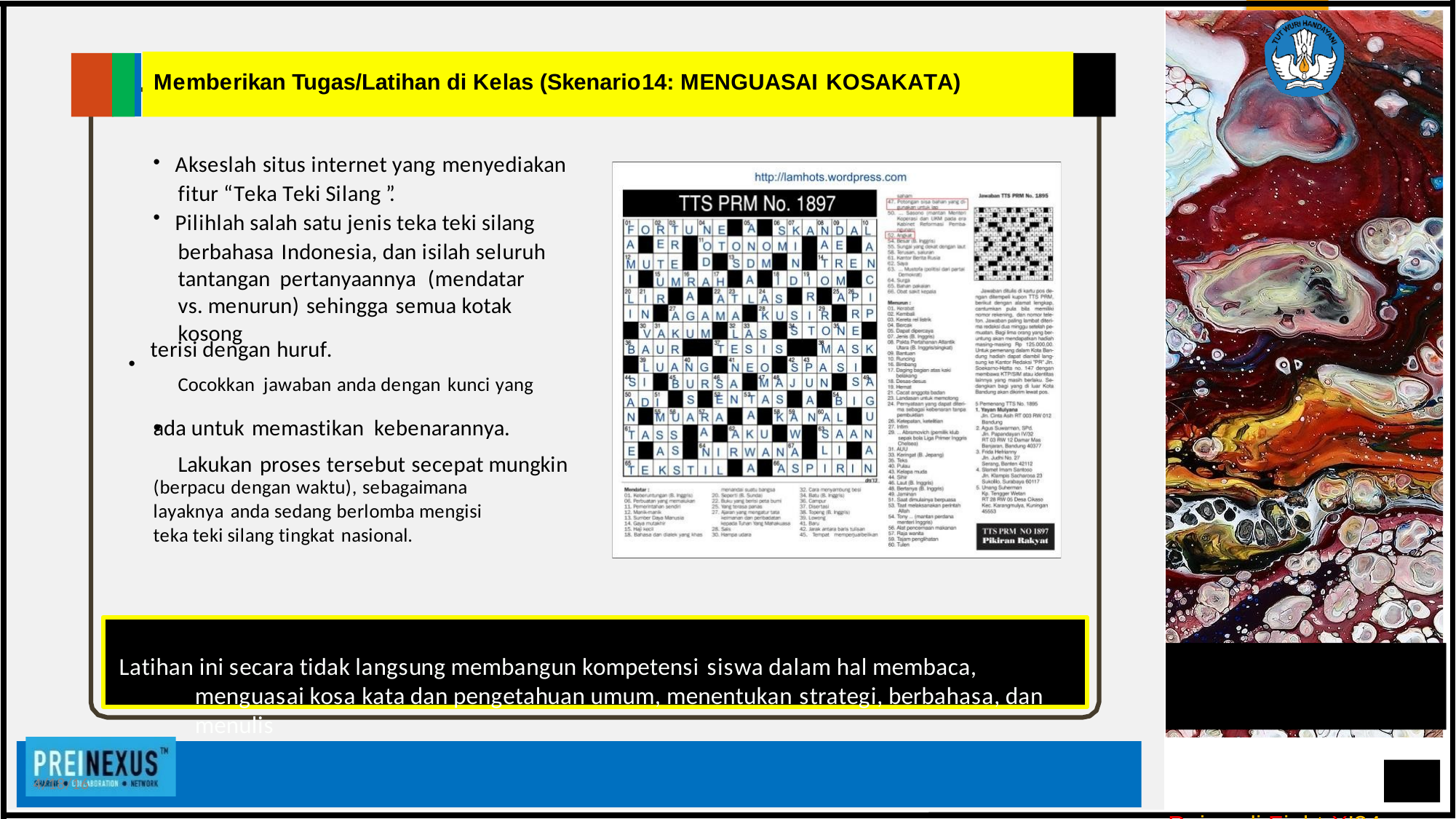

Memberikan Tugas/Latihan di Kelas (Skenario14: MENGUASAI KOSAKATA)
•  Akseslah situs internet yang menyediakan fitur “Teka Teki Silang ”.
•  Pilihlah salah satu jenis teka teki silang berbahasa Indonesia, dan isilah seluruh tantangan pertanyaannya  (mendatar vs. menurun) sehingga semua kotak kosong
•  terisi dengan huruf.
ada untuk memastikan kebenarannya. Lakukan proses tersebut secepat mungkin
(berpacu dengan waktu), sebagaimana
layaknya anda sedang berlomba mengisi
teka teki silang tingkat nasional.
Latihan ini secara tidak langsung membangun kompetensi siswa dalam hal membaca, menguasai kosa kata dan pengetahuan umum, menentukan strategi, berbahasa, dan menulis
4/18/16
Rajawali Fight-X’34

Cocokkan jawaban anda dengan kunci yang
•